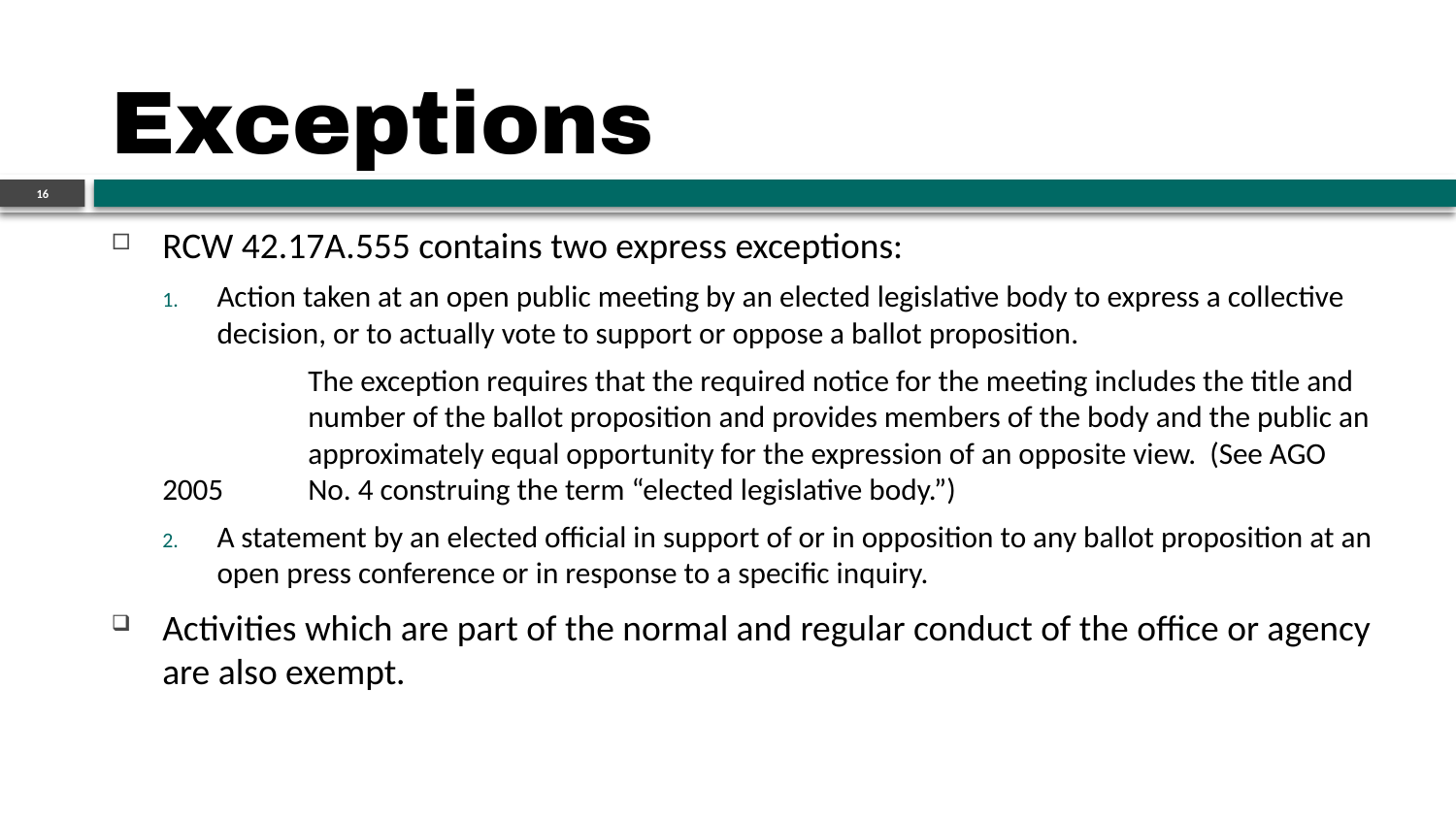

# Exceptions
16
RCW 42.17A.555 contains two express exceptions:
Action taken at an open public meeting by an elected legislative body to express a collective decision, or to actually vote to support or oppose a ballot proposition.
	The exception requires that the required notice for the meeting includes the title and 	number of the ballot proposition and provides members of the body and the public an 	approximately equal opportunity for the expression of an opposite view.  (See AGO 2005 	No. 4 construing the term “elected legislative body.”)
A statement by an elected official in support of or in opposition to any ballot proposition at an open press conference or in response to a specific inquiry.
Activities which are part of the normal and regular conduct of the office or agency are also exempt.